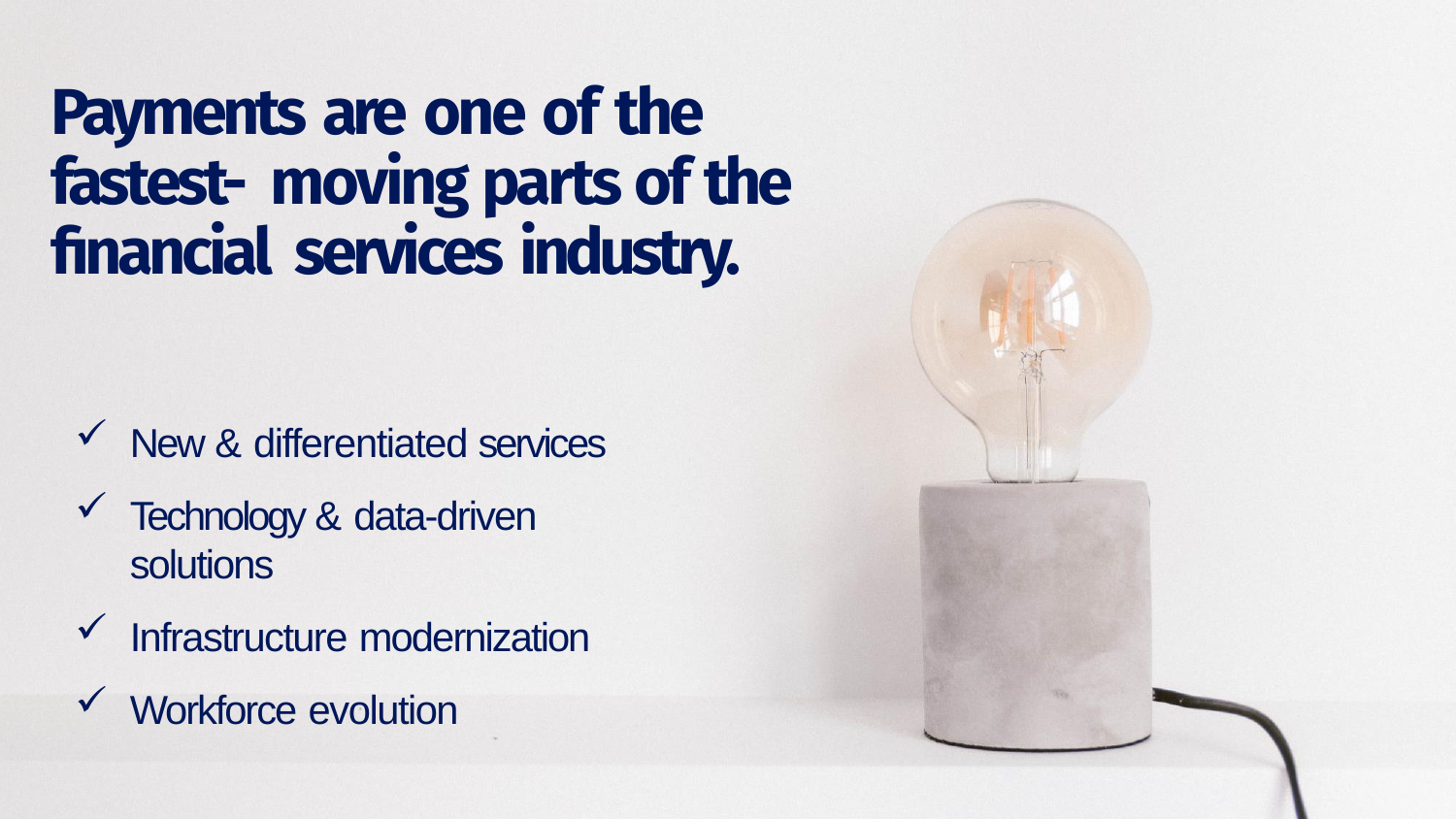

# Payments are one of the fastest-  moving parts of the financial  services industry.
New & differentiated services
Technology & data-driven solutions
Infrastructure modernization
Workforce evolution